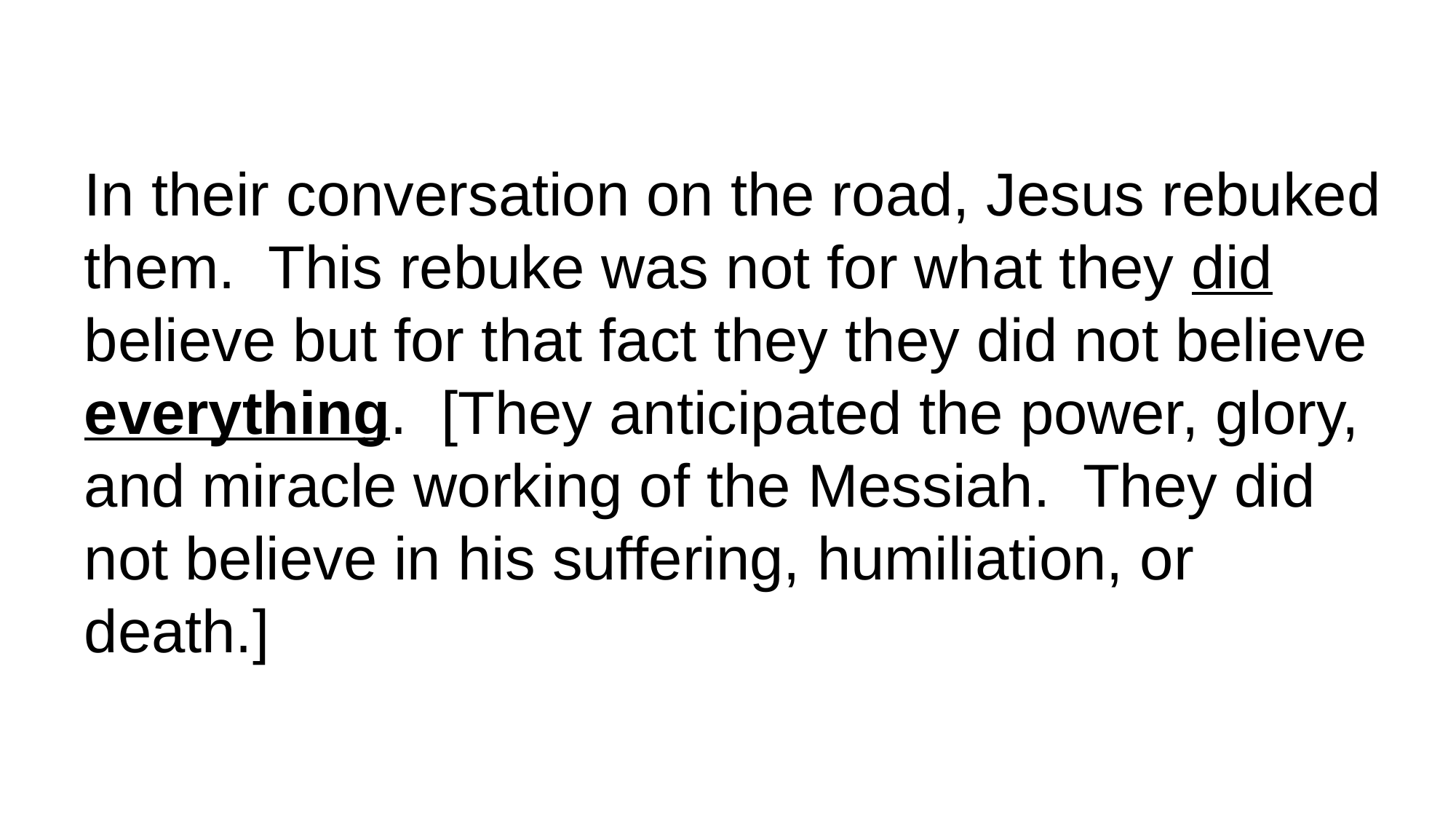

In their conversation on the road, Jesus rebuked them.  This rebuke was not for what they did believe but for that fact they they did not believe everything.  [They anticipated the power, glory, and miracle working of the Messiah.  They did not believe in his suffering, humiliation, or death.]